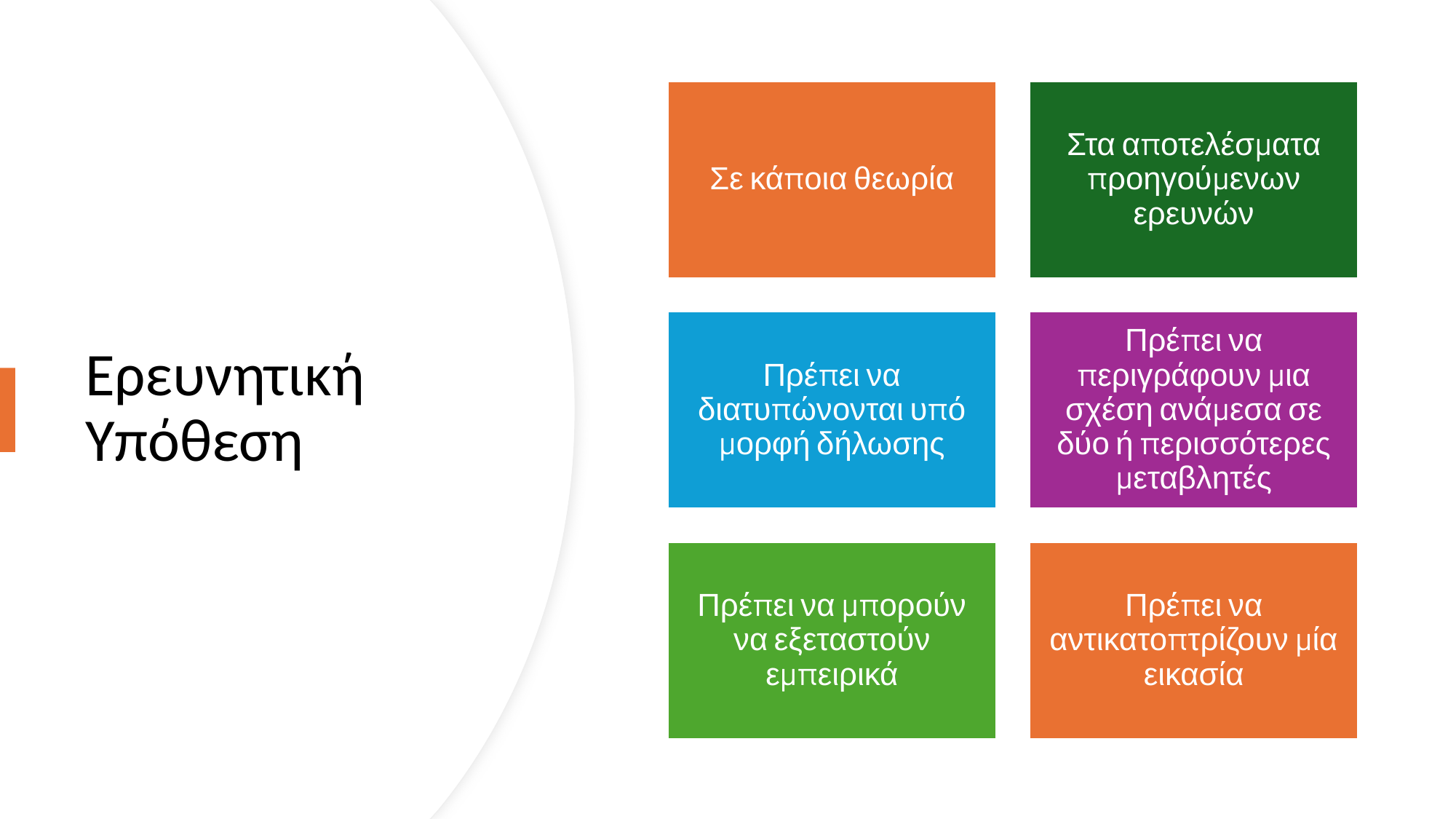

Σε κάποια θεωρία
Στα αποτελέσματα προηγούμενων ερευνών
Πρέπει να διατυπώνονται υπό μορφή δήλωσης
Πρέπει να περιγράφουν μια σχέση ανάμεσα σε δύο ή περισσότερες μεταβλητές
Πρέπει να μπορούν να εξεταστούν εμπειρικά
Πρέπει να αντικατοπτρίζουν μία εικασία
# Eρευνητική Yπόθεση